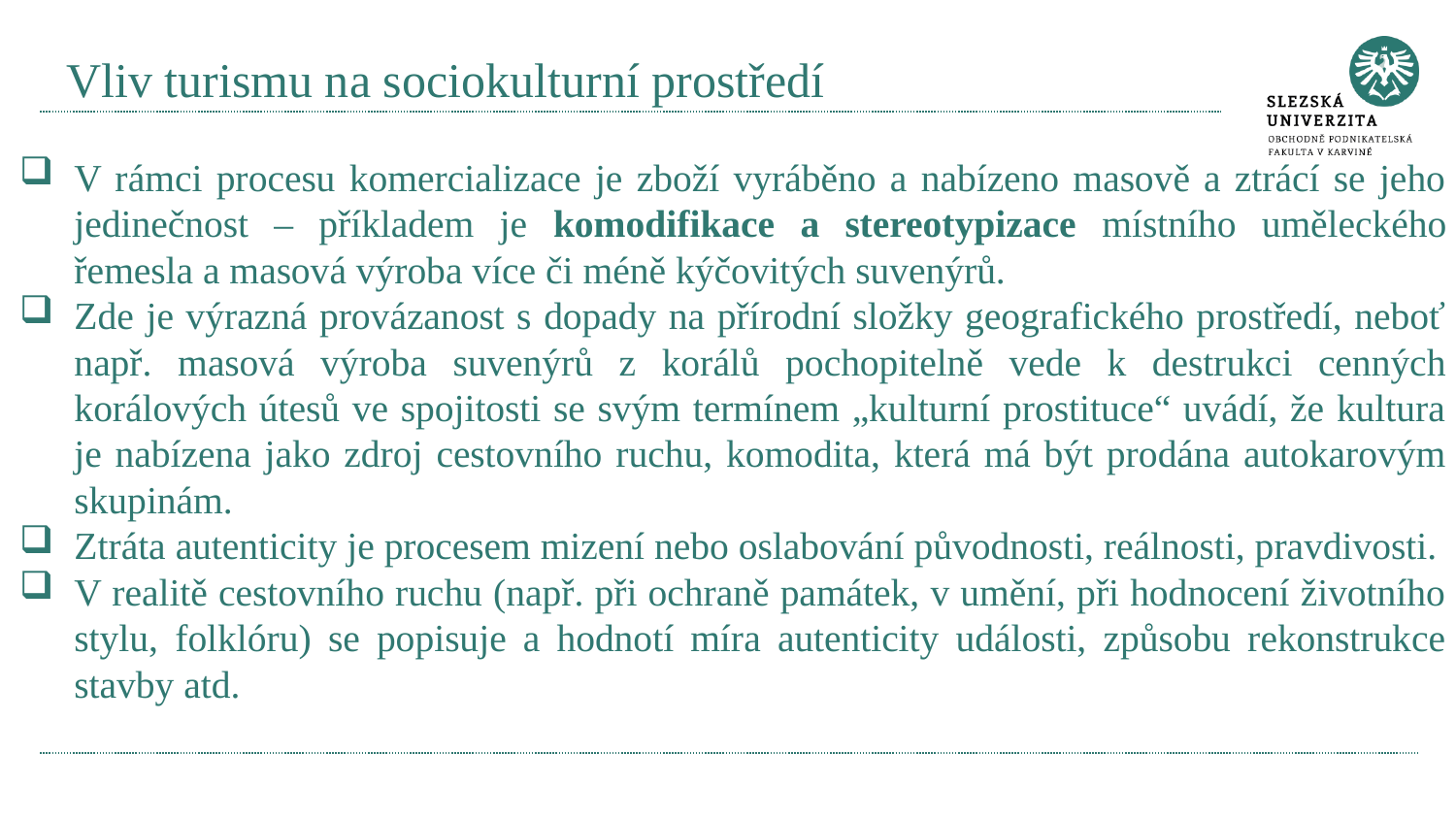

# Vliv turismu na sociokulturní prostředí
V rámci procesu komercializace je zboží vyráběno a nabízeno masově a ztrácí se jeho jedinečnost – příkladem je komodifikace a stereotypizace místního uměleckého řemesla a masová výroba více či méně kýčovitých suvenýrů.
Zde je výrazná provázanost s dopady na přírodní složky geografického prostředí, neboť např. masová výroba suvenýrů z korálů pochopitelně vede k destrukci cenných korálových útesů ve spojitosti se svým termínem „kulturní prostituce“ uvádí, že kultura je nabízena jako zdroj cestovního ruchu, komodita, která má být prodána autokarovým skupinám.
Ztráta autenticity je procesem mizení nebo oslabování původnosti, reálnosti, pravdivosti.
V realitě cestovního ruchu (např. při ochraně památek, v umění, při hodnocení životního stylu, folklóru) se popisuje a hodnotí míra autenticity události, způsobu rekonstrukce stavby atd.